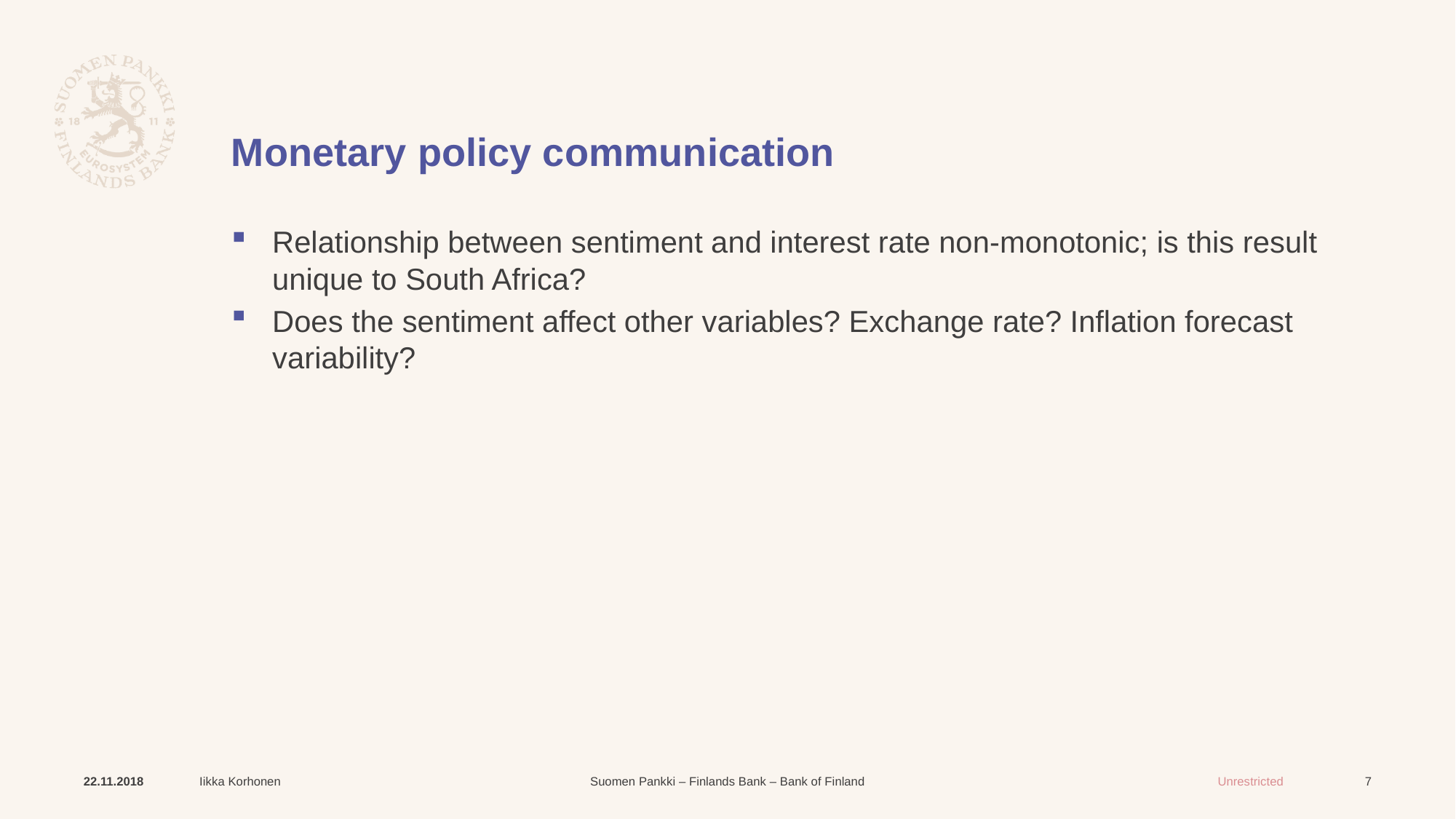

# Monetary policy communication
Relationship between sentiment and interest rate non-monotonic; is this result unique to South Africa?
Does the sentiment affect other variables? Exchange rate? Inflation forecast variability?
22.11.2018
Iikka Korhonen
7